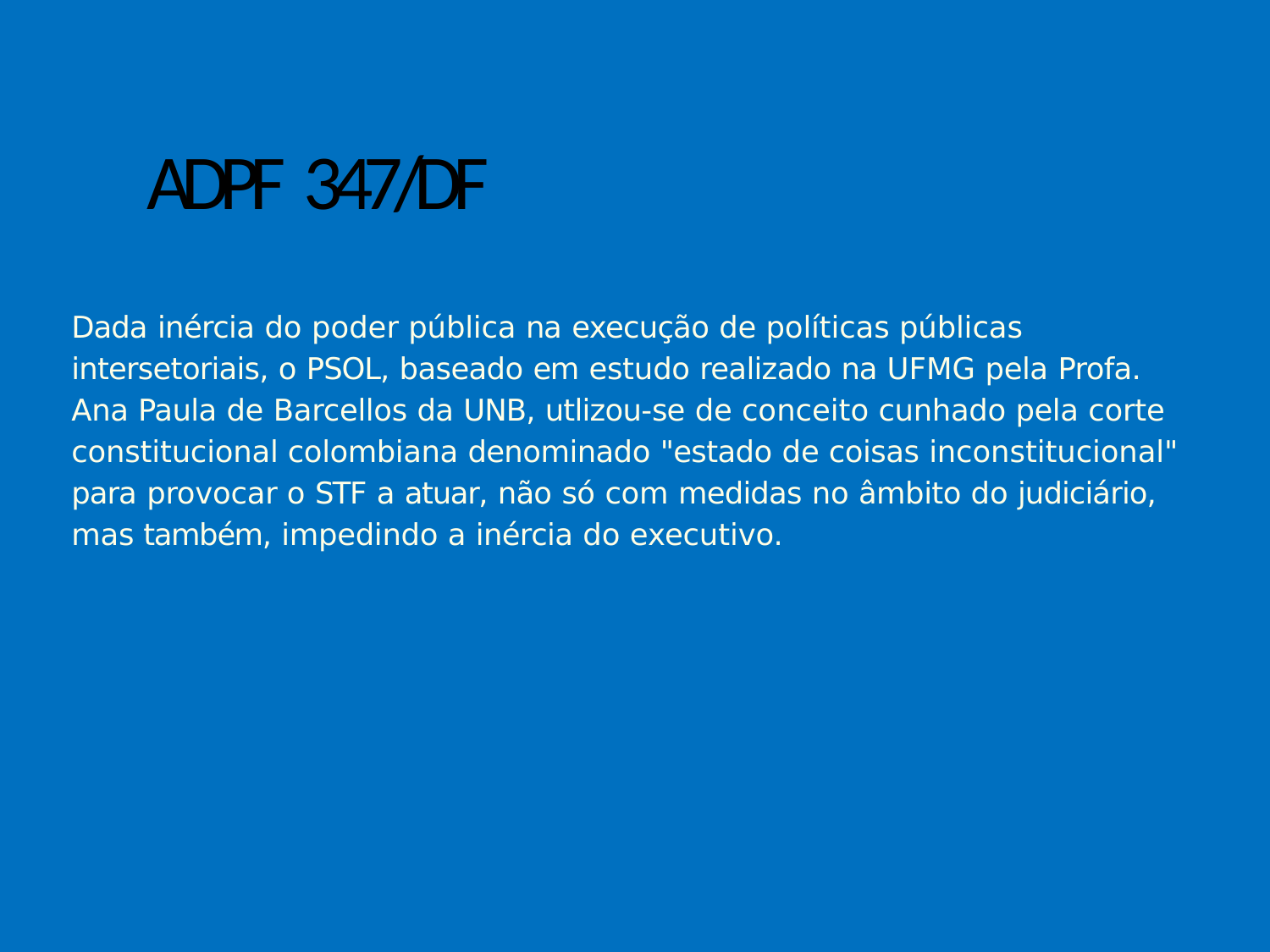

# ADPF 347/DF
Dada inércia do poder pública na execução de políticas públicas intersetoriais, o PSOL, baseado em estudo realizado na UFMG pela Profa. Ana Paula de Barcellos da UNB, utlizou-se de conceito cunhado pela corte constitucional colombiana denominado "estado de coisas inconstitucional" para provocar o STF a atuar, não só com medidas no âmbito do judiciário, mas também, impedindo a inércia do executivo.